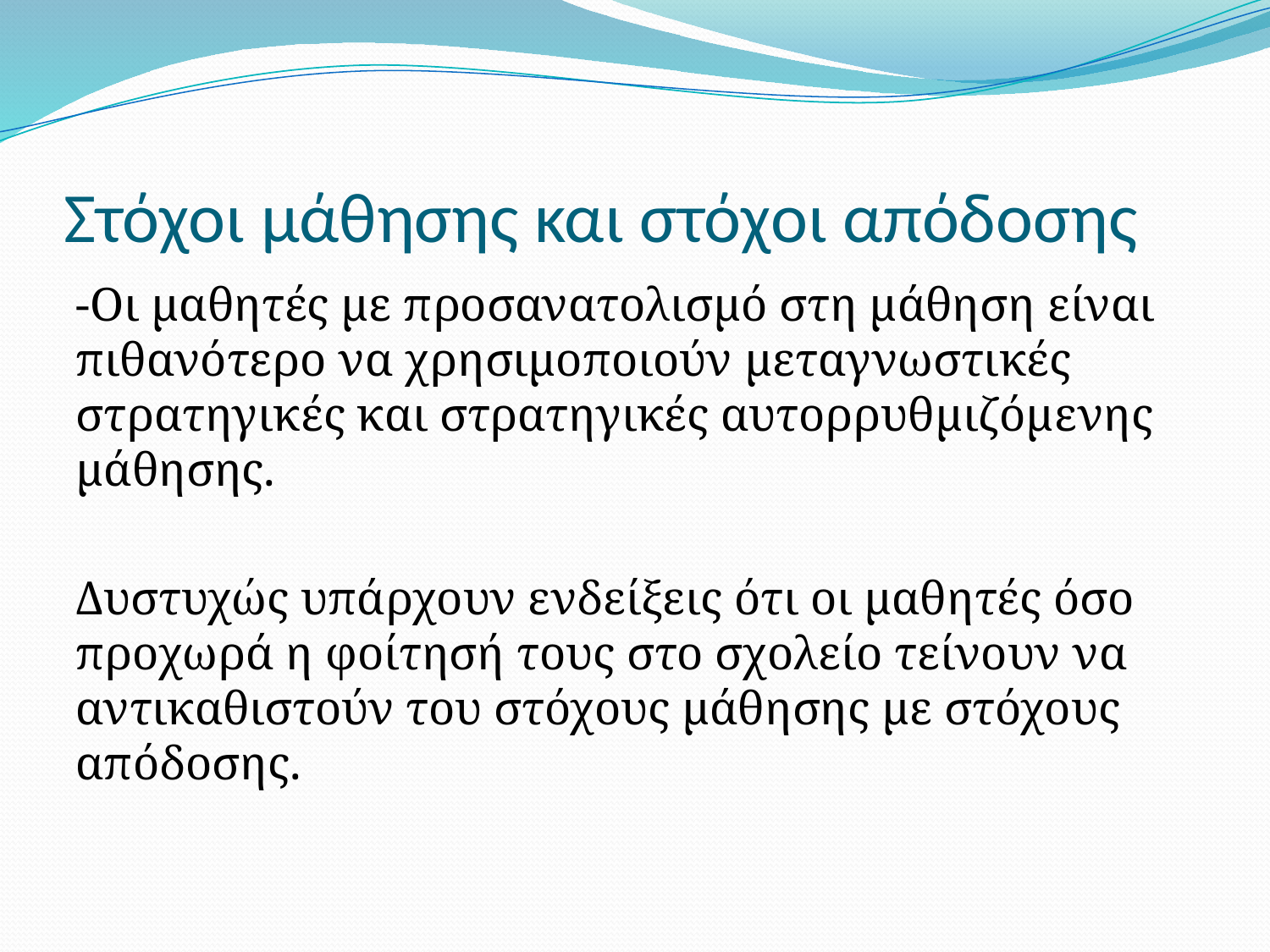

# Στόχοι μάθησης και στόχοι απόδοσης
-Οι μαθητές με προσανατολισμό στη μάθηση είναι πιθανότερο να χρησιμοποιούν μεταγνωστικές  στρατηγικές και στρατηγικές αυτορρυθμιζόμενης μάθησης.

Δυστυχώς υπάρχουν ενδείξεις ότι οι μαθητές όσο προχωρά η φοίτησή τους στο σχολείο τείνουν να αντικαθιστούν του στόχους μάθησης με στόχους απόδοσης.